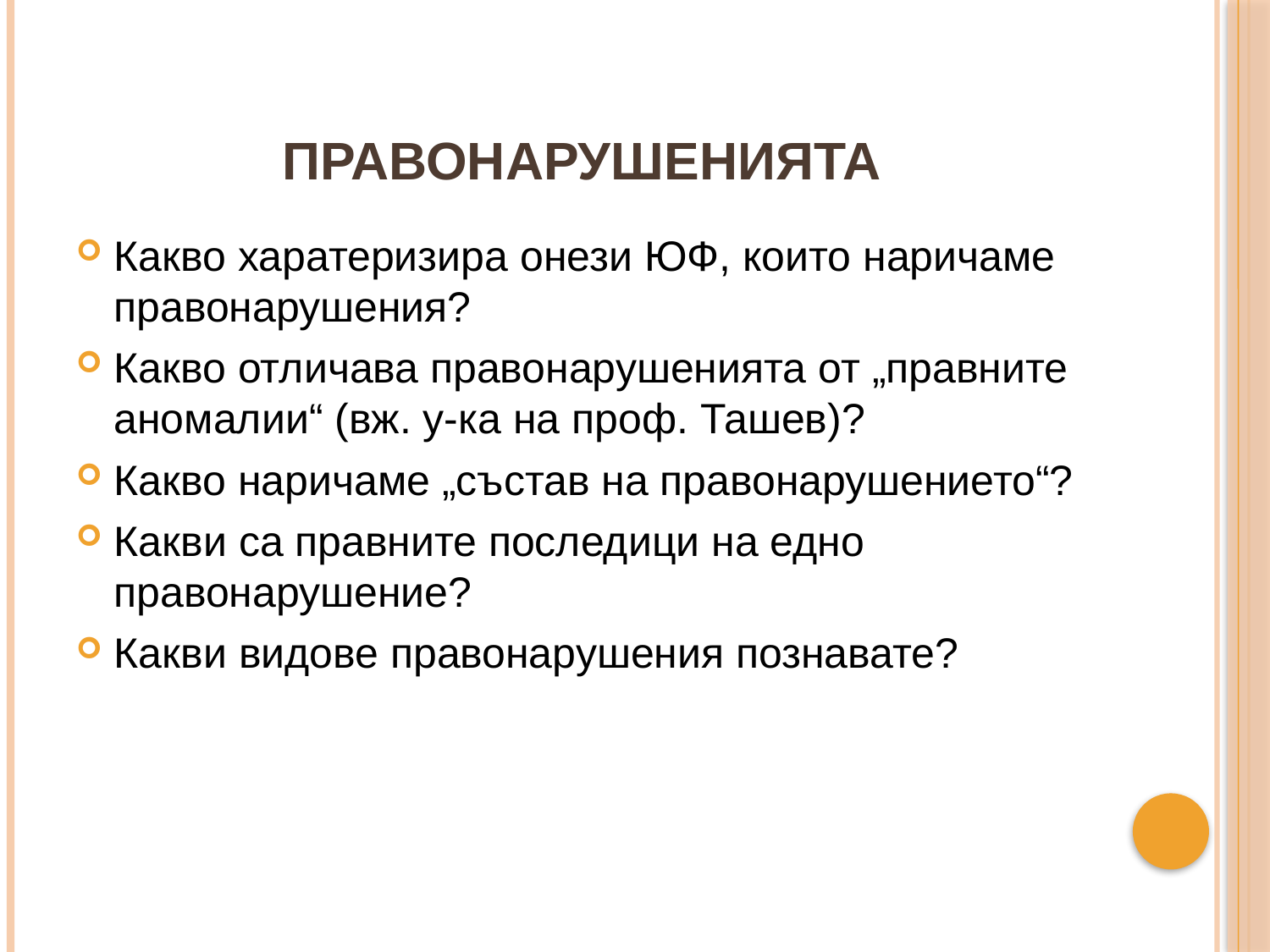

# Правонарушенията
Какво харатеризира онези ЮФ, които наричаме правонарушения?
Какво отличава правонарушенията от „правните аномалии“ (вж. у-ка на проф. Ташев)?
Какво наричаме „състав на правонарушението“?
Какви са правните последици на едно правонарушение?
Какви видове правонарушения познавате?